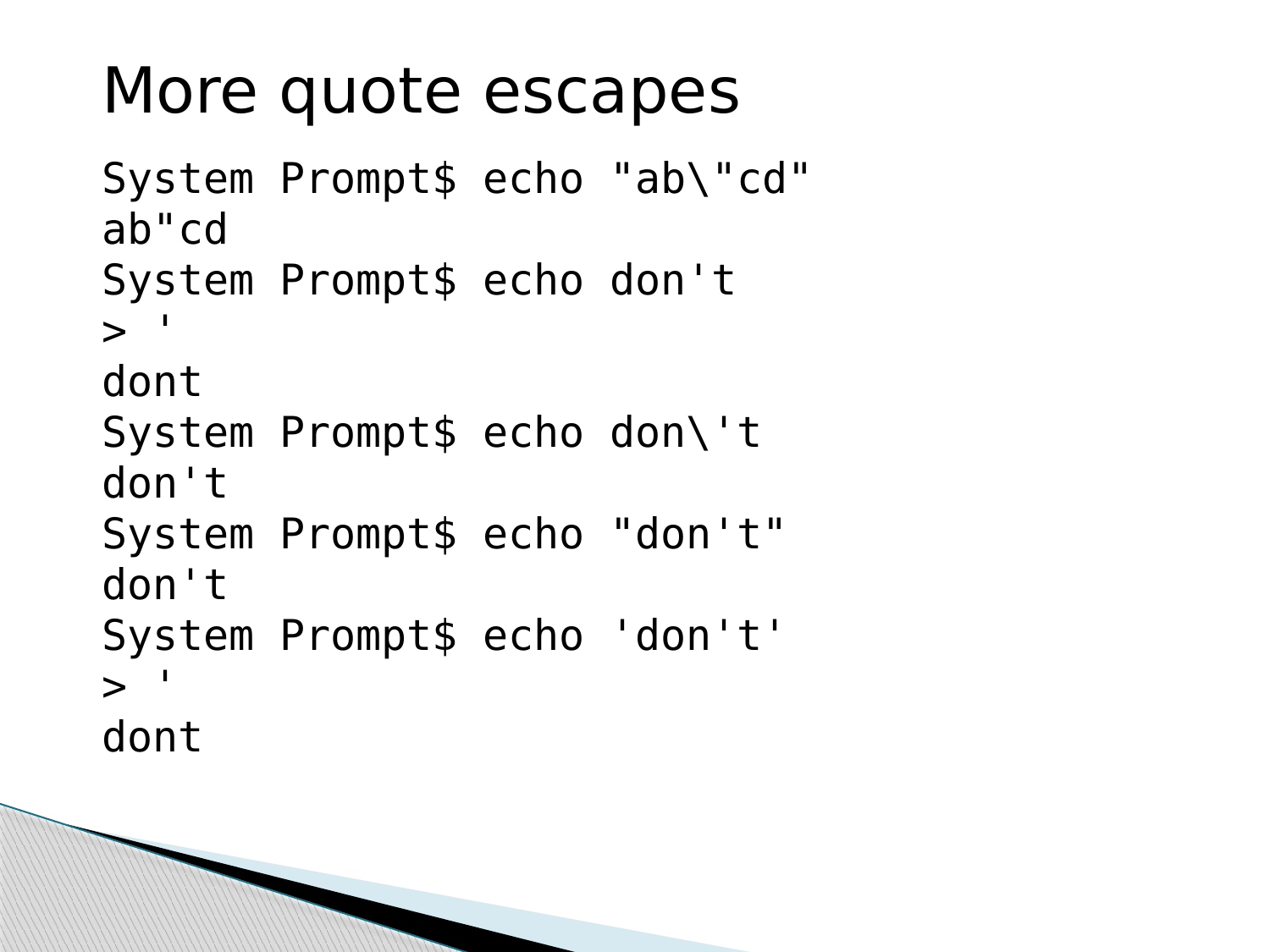

More quote escapes
System Prompt$ echo "ab\"cd"
ab"cd
System Prompt$ echo don't
> '
dont
System Prompt$ echo don\'t
don't
System Prompt$ echo "don't"
don't
System Prompt$ echo 'don't'
> '
dont